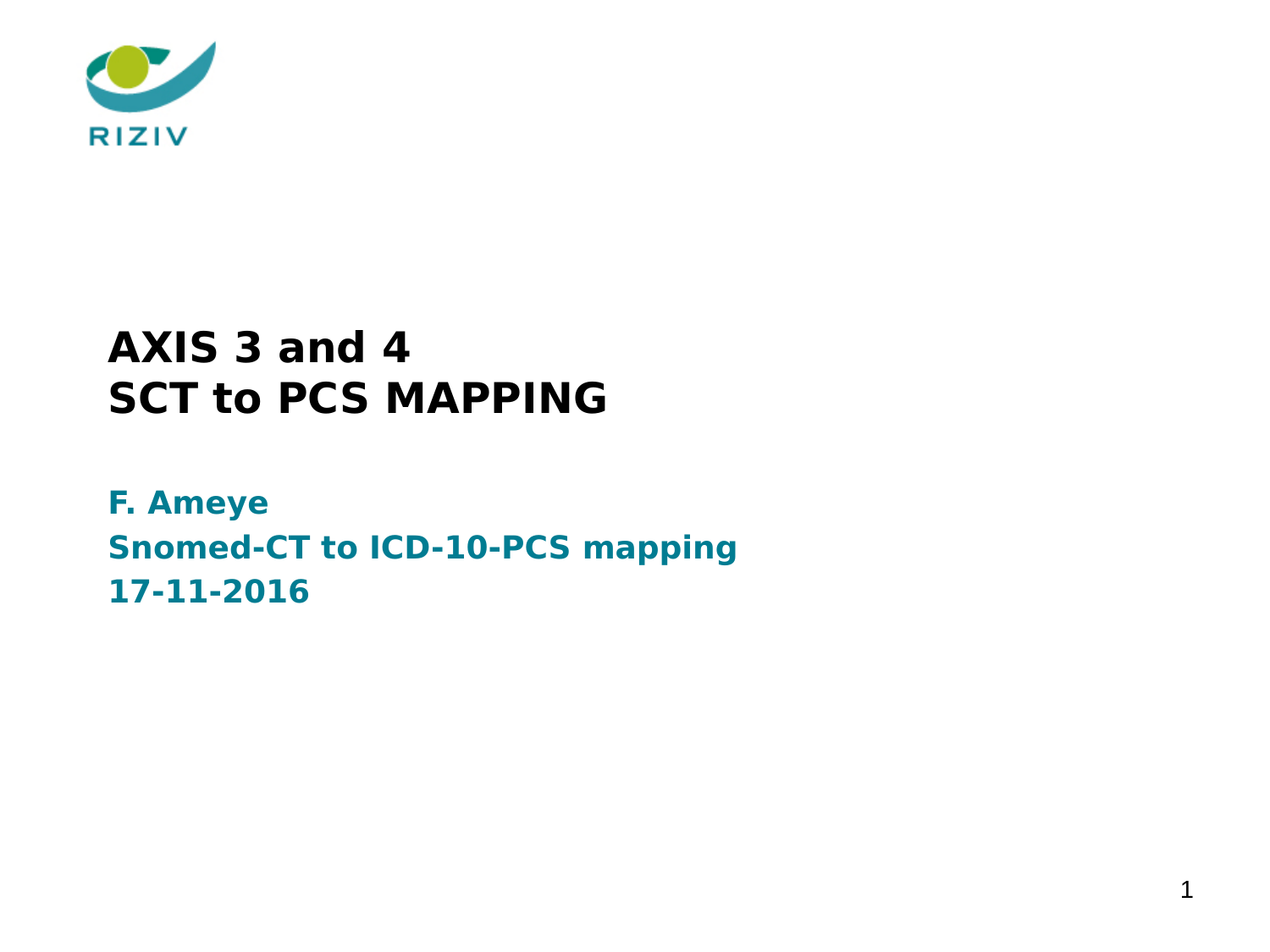

# AXIS 3 and 4 SCT to PCS MAPPING
F. Ameye
Snomed-CT to ICD-10-PCS mapping
17-11-2016
1